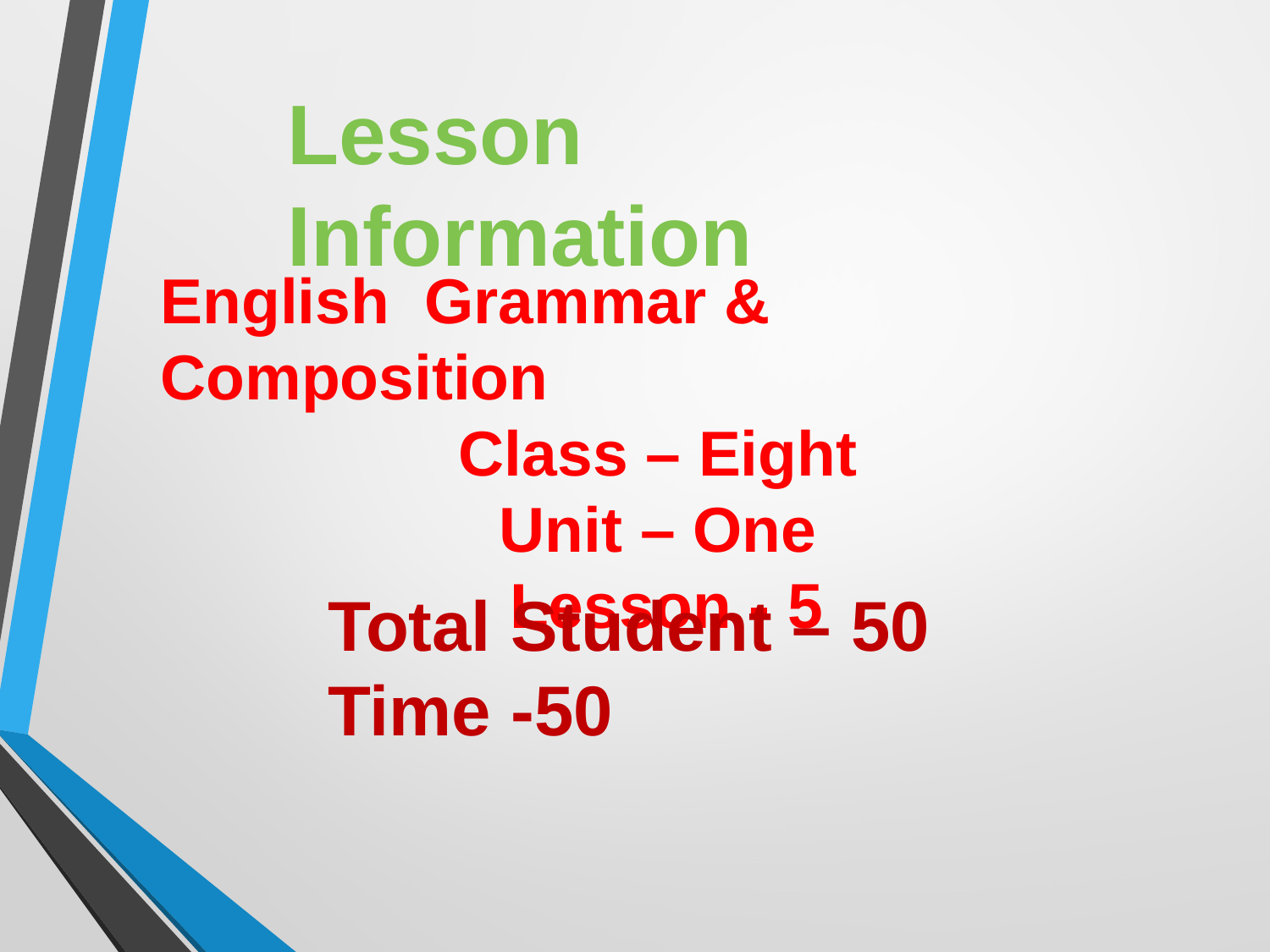

Lesson  Information
English  Grammar & Composition
Class – Eight
Unit – One
Lesson - 5
Total Student – 50
Time -50